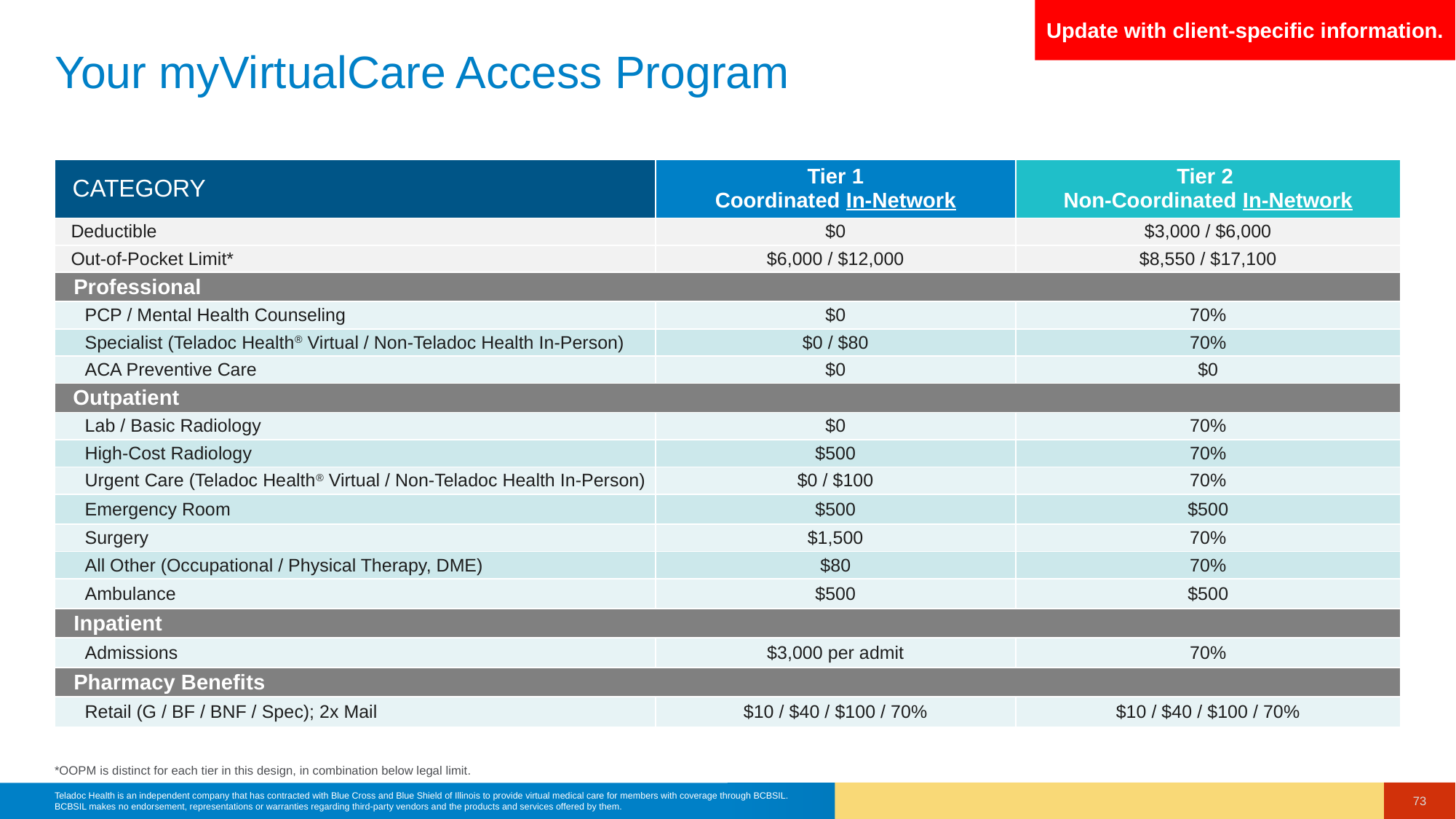

Update with client-specific information.
# Your myVirtualCare Access Program
| CATEGORY | Tier 1 Coordinated In-Network | Tier 2 Non-Coordinated In-Network |
| --- | --- | --- |
| Deductible | $0 | $3,000 / $6,000 |
| Out-of-Pocket Limit\* | $6,000 / $12,000 | $8,550 / $17,100 |
| Professional |  |  |
| PCP / Mental Health Counseling | $0 | 70% |
| Specialist (Teladoc Health® Virtual / Non-Teladoc Health In-Person) | $0 / $80 | 70% |
| ACA Preventive Care | $0 | $0 |
| Outpatient |  |  |
| Lab / Basic Radiology | $0 | 70% |
| High-Cost Radiology | $500 | 70% |
| Urgent Care (Teladoc Health® Virtual / Non-Teladoc Health In-Person) | $0 / $100 | 70% |
| Emergency Room | $500 | $500 |
| Surgery | $1,500 | 70% |
| All Other (Occupational / Physical Therapy, DME) | $80 | 70% |
| Ambulance | $500 | $500 |
| Inpatient |  |  |
| Admissions | $3,000 per admit | 70% |
| Pharmacy Benefits |  |  |
| Retail (G / BF / BNF / Spec); 2x Mail | $10 / $40 / $100 / 70% | $10 / $40 / $100 / 70% |

*OOPM is distinct for each tier in this design, in combination below legal limit.
Teladoc Health is an independent company that has contracted with Blue Cross and Blue Shield of Illinois to provide virtual medical care for members with coverage through BCBSIL. BCBSIL makes no endorsement, representations or warranties regarding third-party vendors and the products and services offered by them.
73